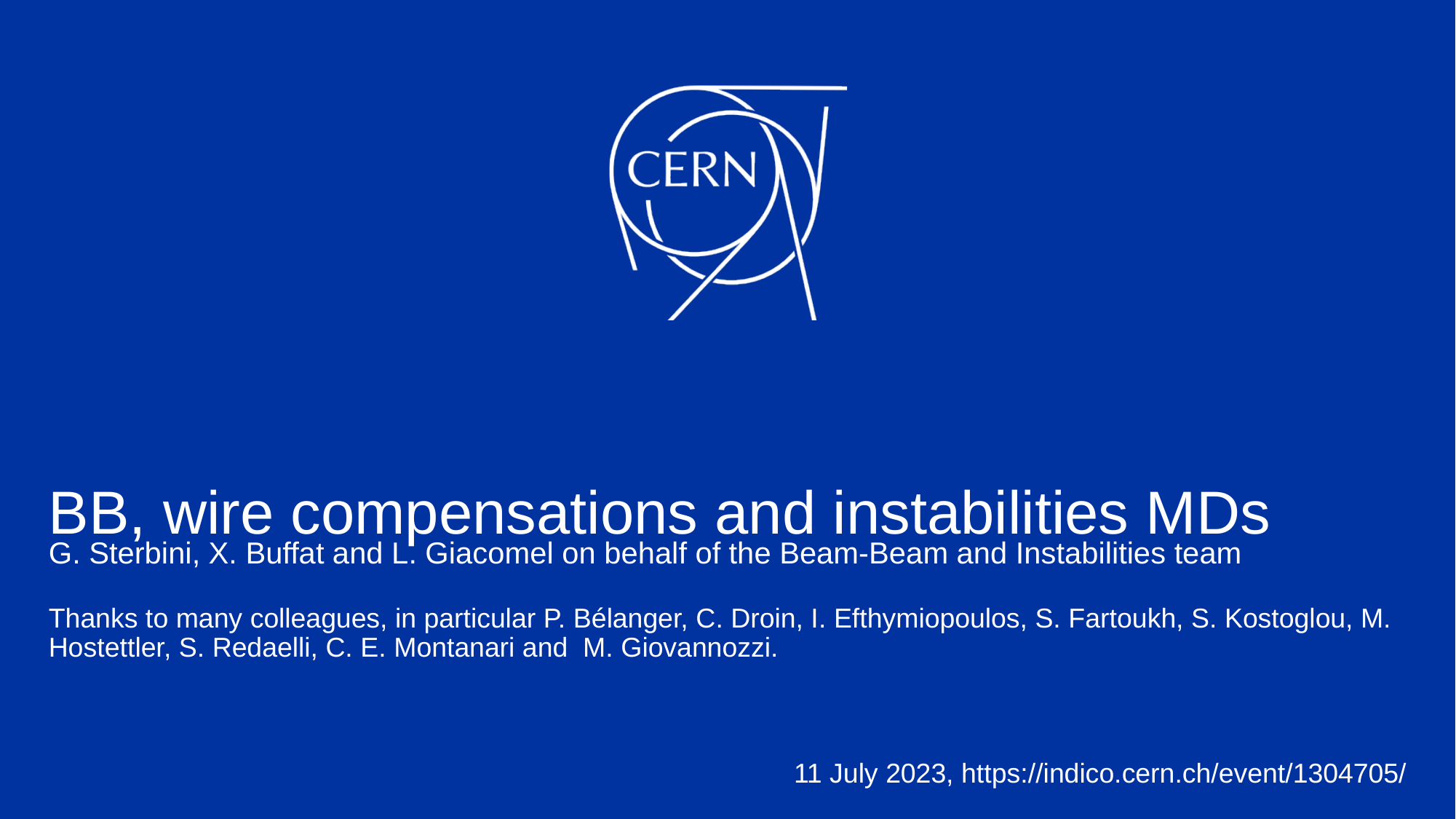

# BB, wire compensations and instabilities MDs
G. Sterbini, X. Buffat and L. Giacomel on behalf of the Beam-Beam and Instabilities team
Thanks to many colleagues, in particular P. Bélanger, C. Droin, I. Efthymiopoulos, S. Fartoukh, S. Kostoglou, M. Hostettler, S. Redaelli, C. E. Montanari and  M. Giovannozzi.

11 July 2023, https://indico.cern.ch/event/1304705/